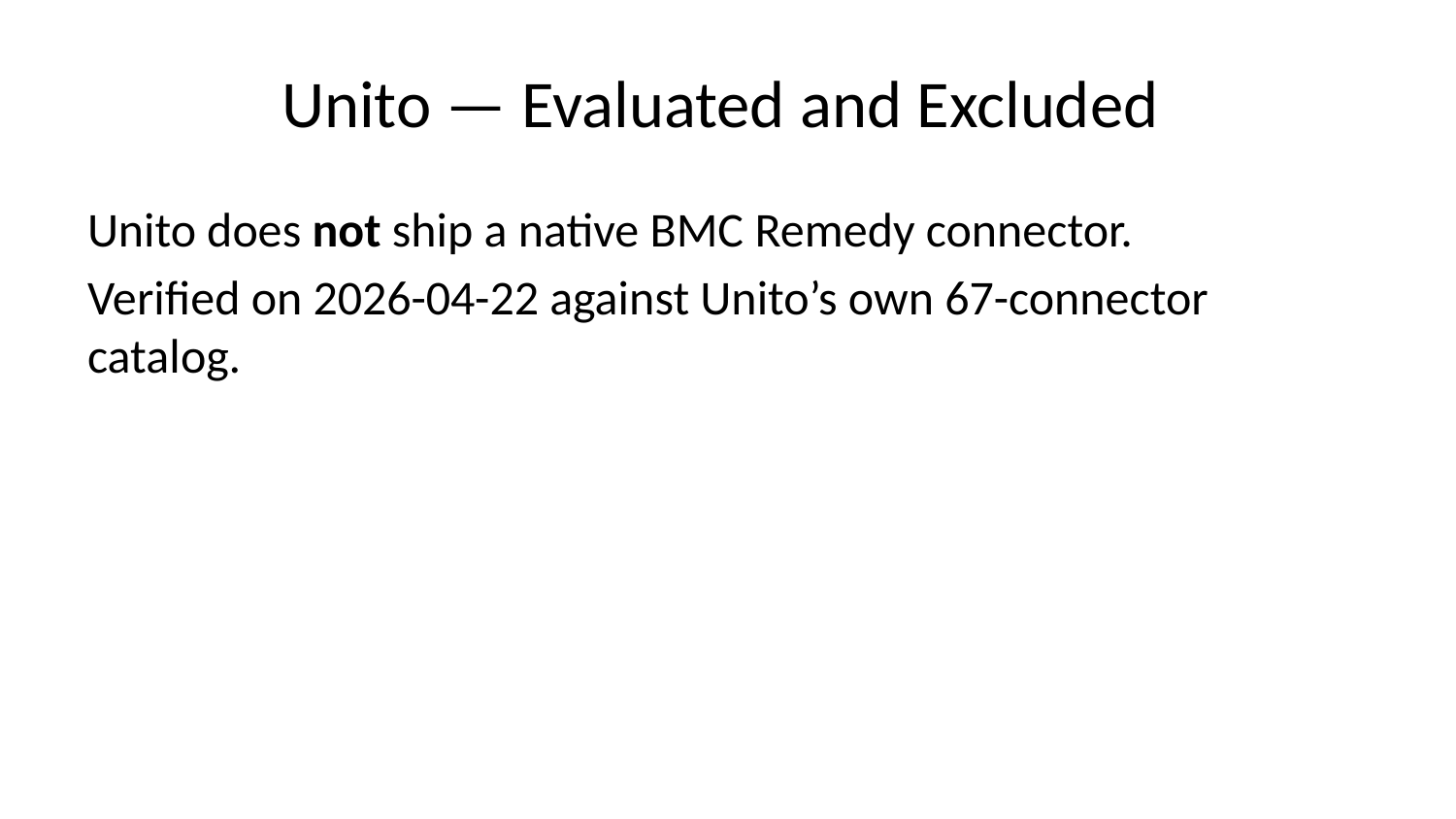

# Unito — Evaluated and Excluded
Unito does not ship a native BMC Remedy connector.
Verified on 2026-04-22 against Unito’s own 67-connector catalog.